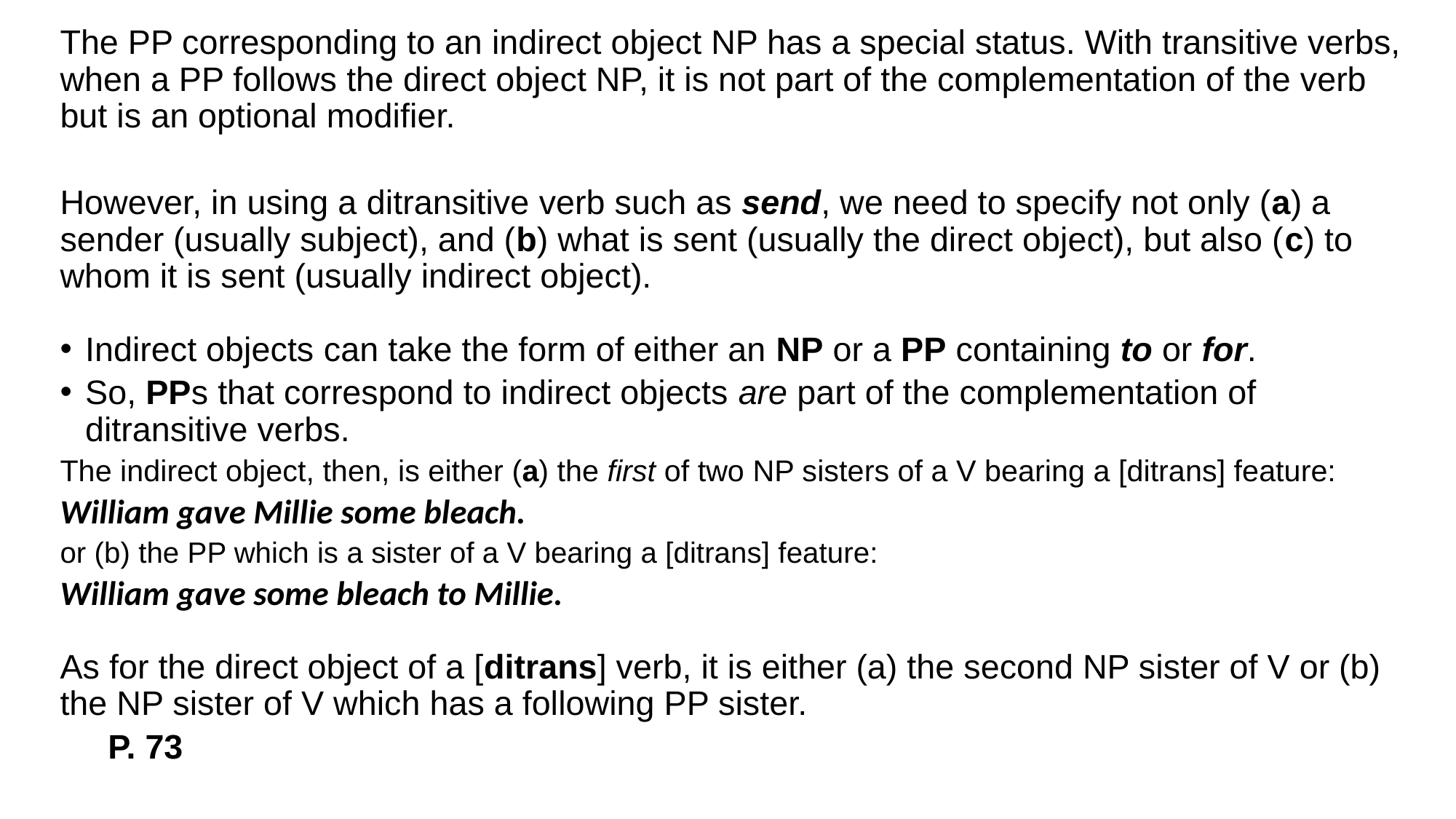

The PP corresponding to an indirect object NP has a special status. With transitive verbs, when a PP follows the direct object NP, it is not part of the complementation of the verb but is an optional modifier.

However, in using a ditransitive verb such as send, we need to specify not only (a) a sender (usually subject), and (b) what is sent (usually the direct object), but also (c) to whom it is sent (usually indirect object).

Indirect objects can take the form of either an NP or a PP containing to or for.
So, PPs that correspond to indirect objects are part of the complementation of ditransitive verbs.
The indirect object, then, is either (a) the first of two NP sisters of a V bearing a [ditrans] feature:
William gave Millie some bleach.
or (b) the PP which is a sister of a V bearing a [ditrans] feature:
William gave some bleach to Millie.

As for the direct object of a [ditrans] verb, it is either (a) the second NP sister of V or (b) the NP sister of V which has a following PP sister.
											P. 73